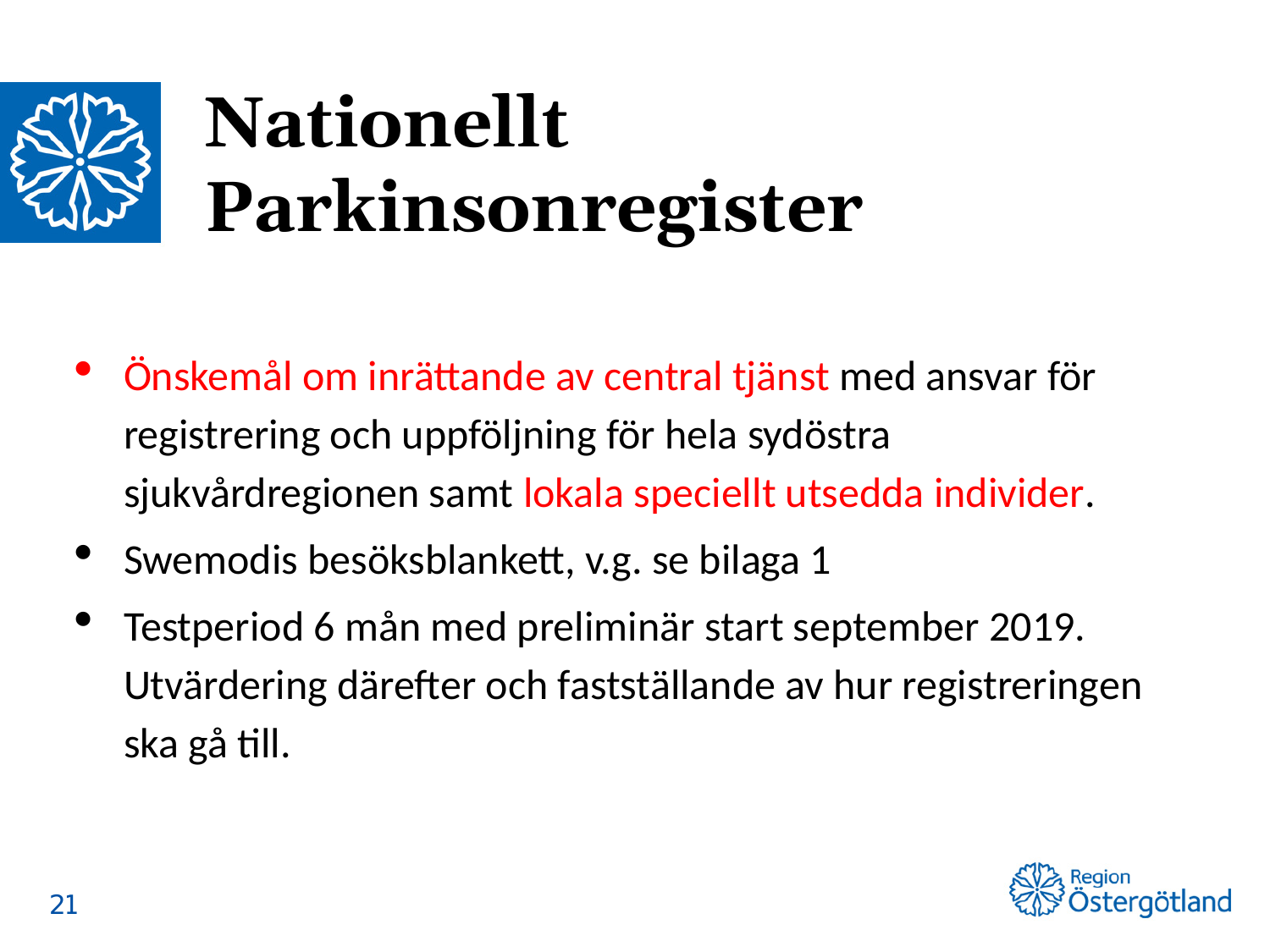

# Nationellt Parkinsonregister
Önskemål om inrättande av central tjänst med ansvar för registrering och uppföljning för hela sydöstra sjukvårdregionen samt lokala speciellt utsedda individer.
Swemodis besöksblankett, v.g. se bilaga 1
Testperiod 6 mån med preliminär start september 2019. Utvärdering därefter och fastställande av hur registreringen ska gå till.

21